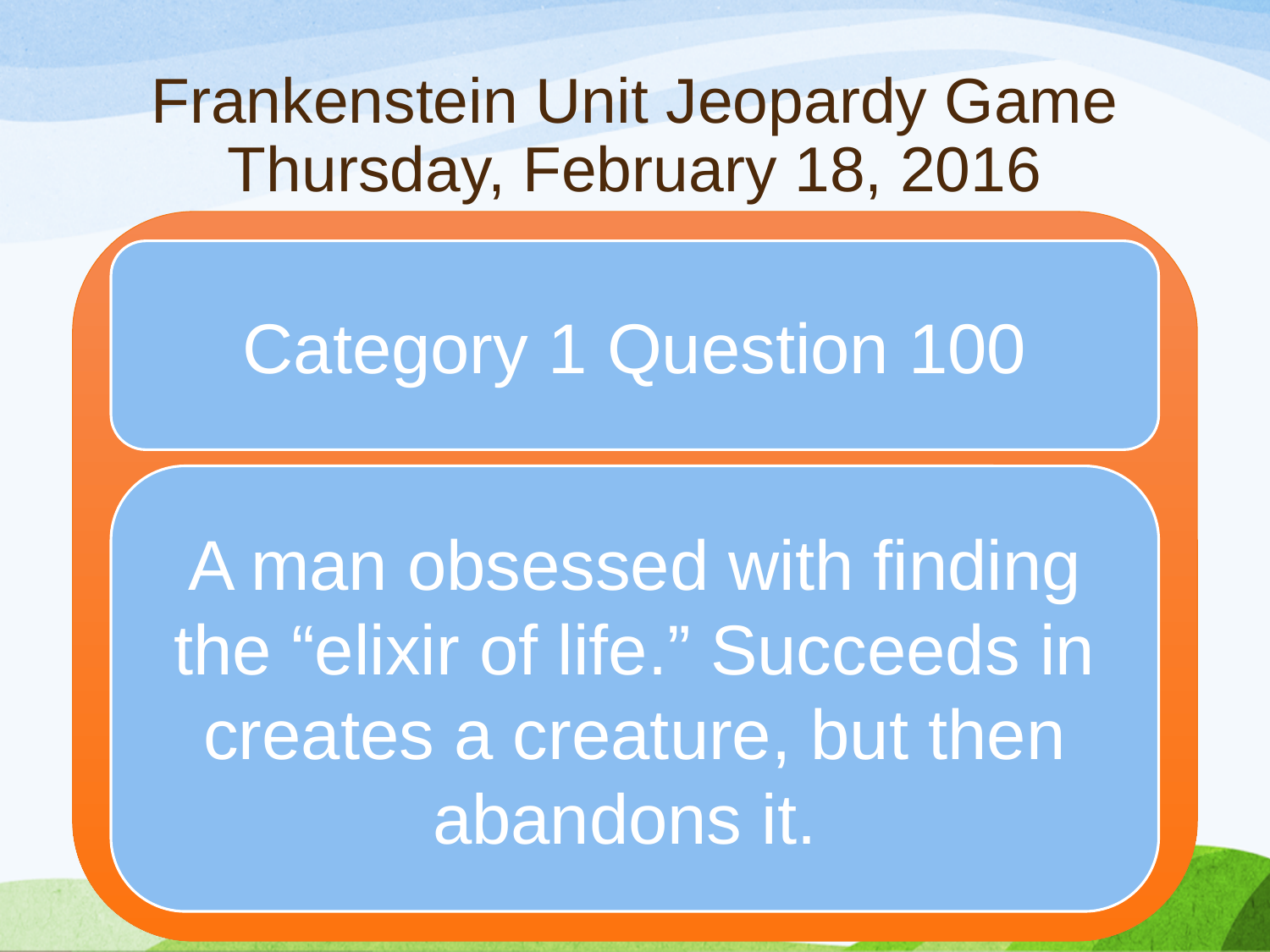

# Frankenstein Unit Jeopardy Game Thursday, February 18, 2016

Category 1 Question 100
A man obsessed with finding the “elixir of life.” Succeeds in creates a creature, but then abandons it.